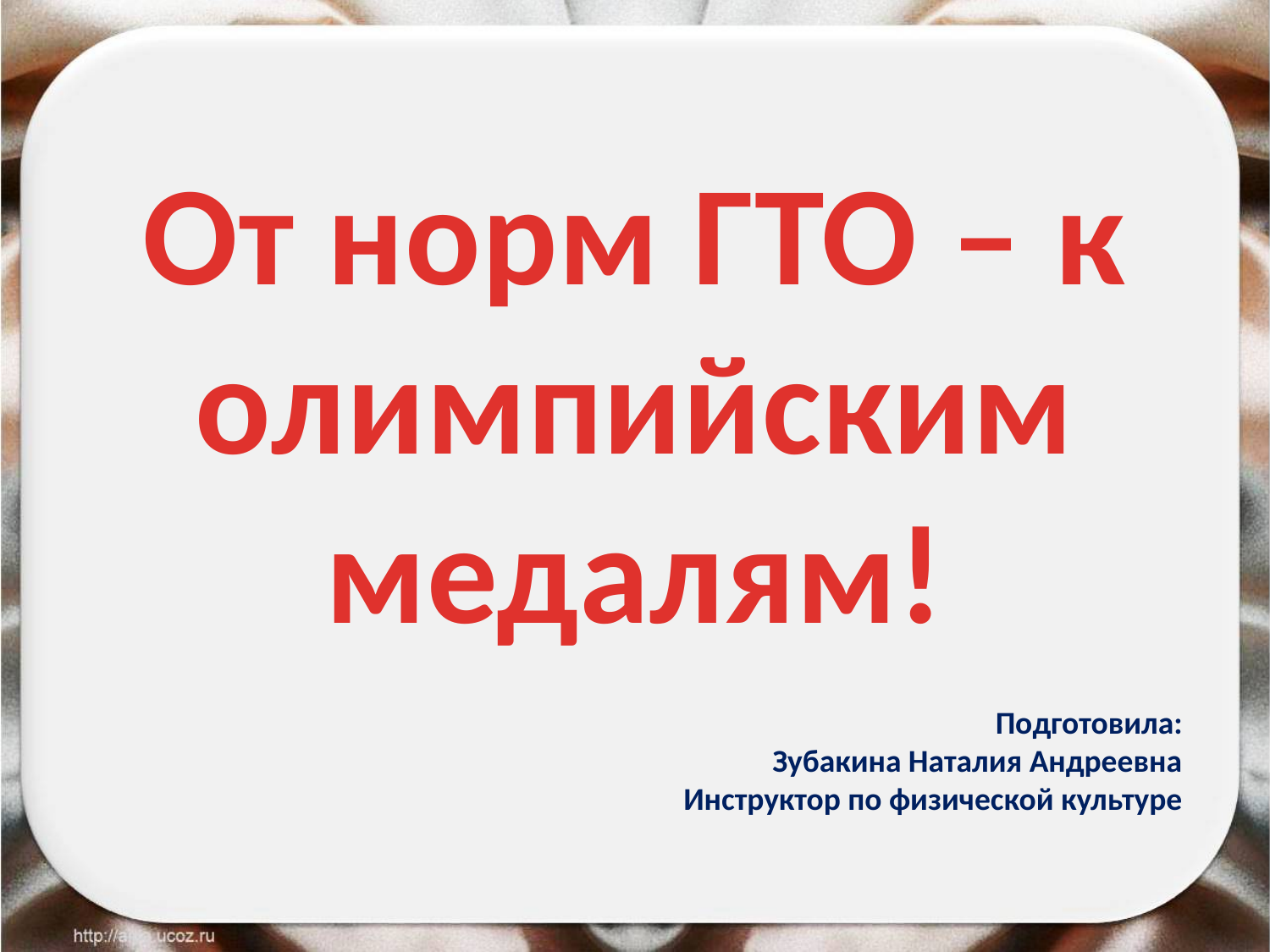

# От норм ГТО – к олимпийским медалям!
Подготовила:
Зубакина Наталия Андреевна
Инструктор по физической культуре